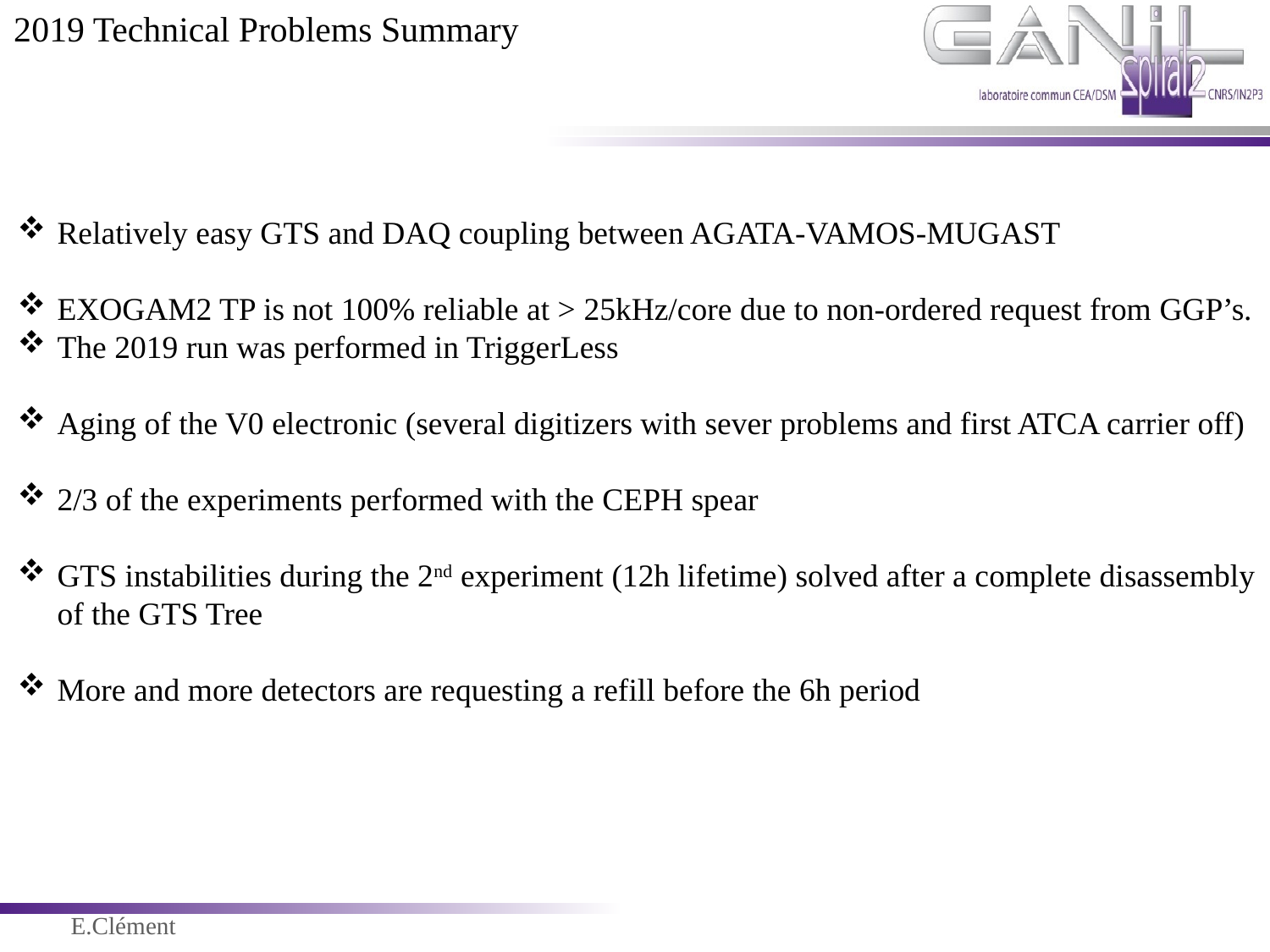

2019 Technical Problems Summary
Relatively easy GTS and DAQ coupling between AGATA-VAMOS-MUGAST

EXOGAM2 TP is not 100% reliable at > 25kHz/core due to non-ordered request from GGP’s.
The 2019 run was performed in TriggerLess

Aging of the V0 electronic (several digitizers with sever problems and first ATCA carrier off)

2/3 of the experiments performed with the CEPH spear

GTS instabilities during the 2nd experiment (12h lifetime) solved after a complete disassembly of the GTS Tree

More and more detectors are requesting a refill before the 6h period